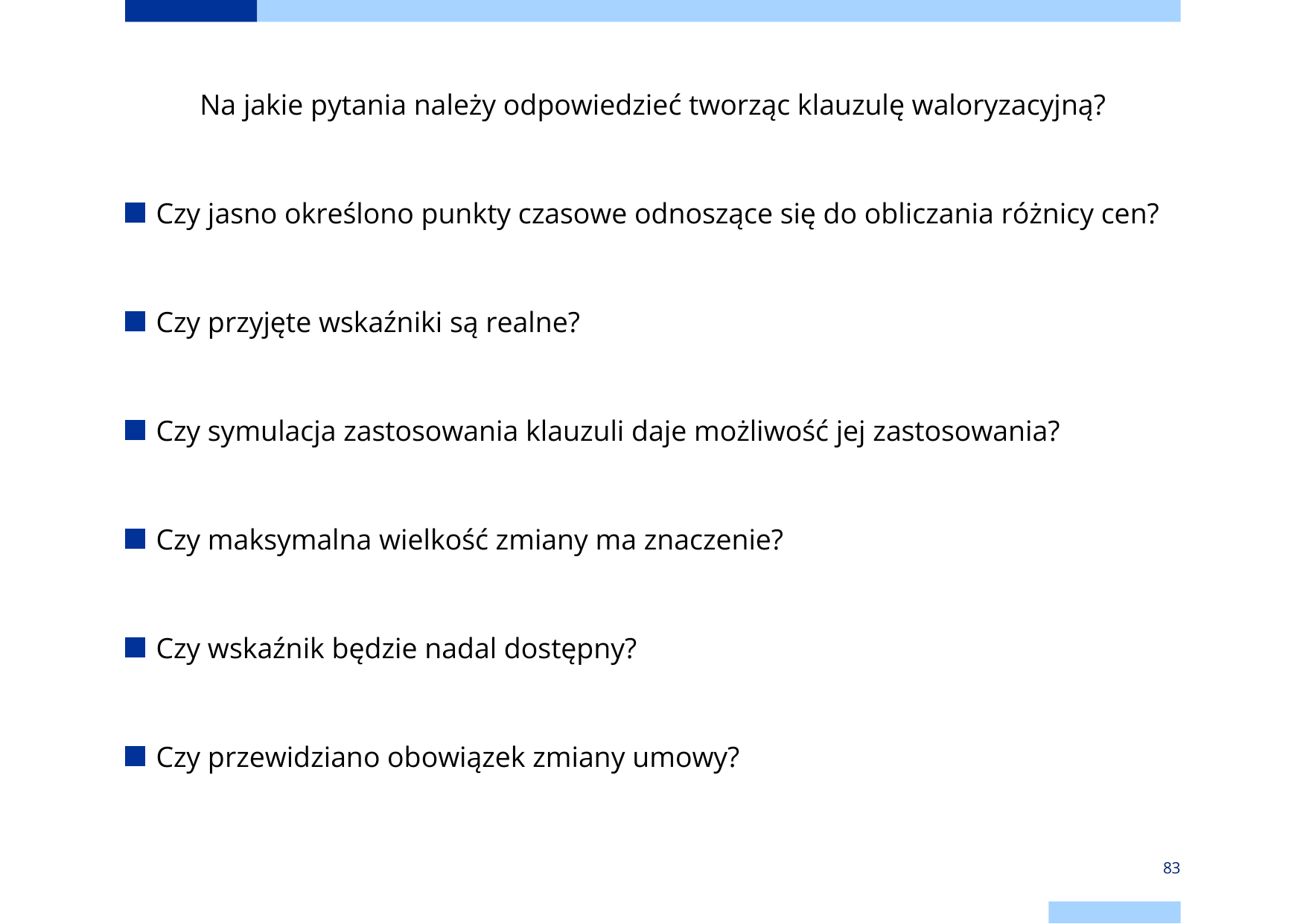

Na jakie pytania należy odpowiedzieć tworząc klauzulę waloryzacyjną?

Czy jasno określono punkty czasowe odnoszące się do obliczania różnicy cen?

Czy przyjęte wskaźniki są realne?

Czy symulacja zastosowania klauzuli daje możliwość jej zastosowania?

Czy maksymalna wielkość zmiany ma znaczenie?

Czy wskaźnik będzie nadal dostępny?

Czy przewidziano obowiązek zmiany umowy?
83